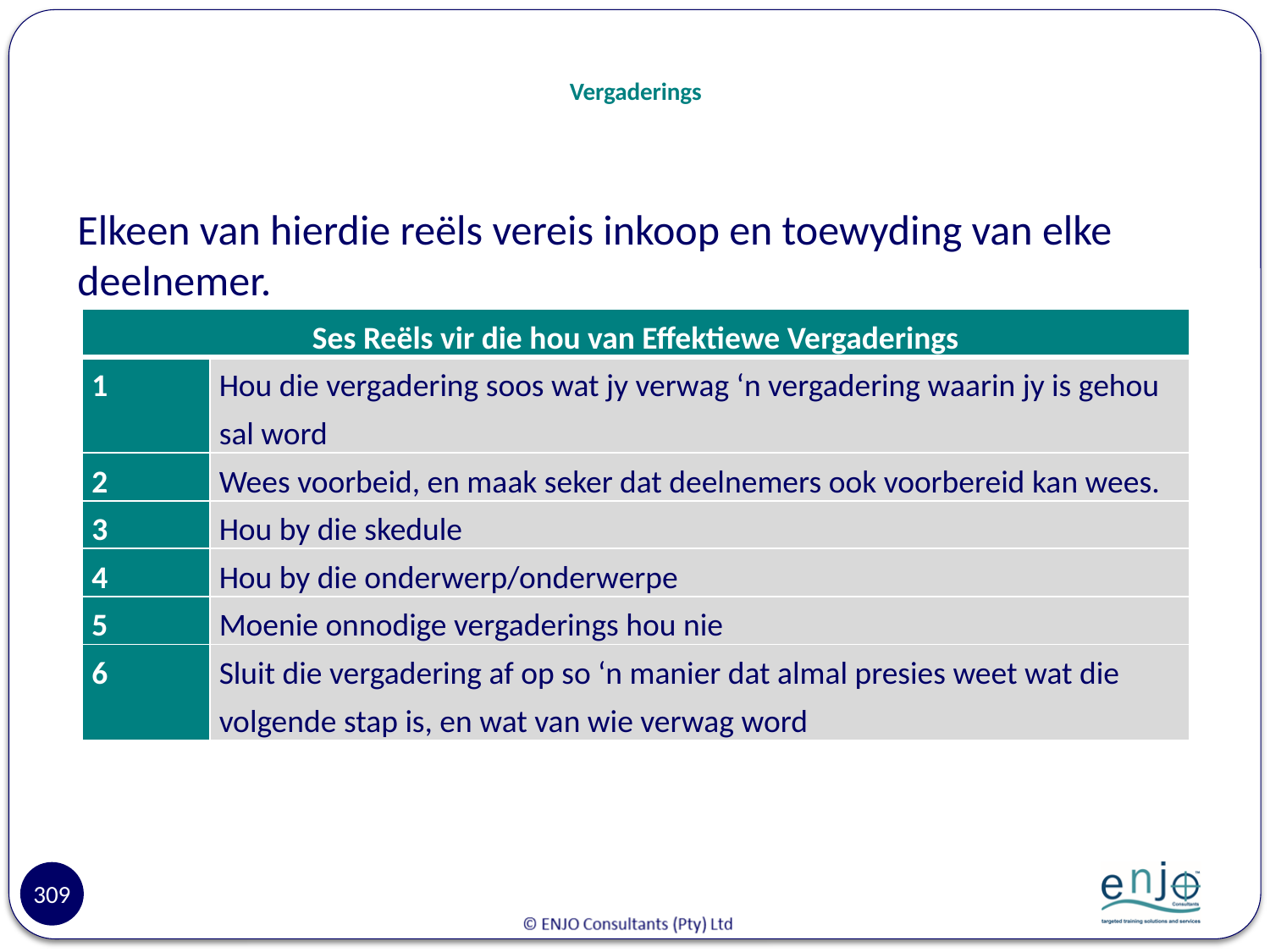

# Vergaderings
Elkeen van hierdie reëls vereis inkoop en toewyding van elke deelnemer.
| Ses Reëls vir die hou van Effektiewe Vergaderings |  |
| --- | --- |
| 1 | Hou die vergadering soos wat jy verwag ‘n vergadering waarin jy is gehou sal word |
| 2 | Wees voorbeid, en maak seker dat deelnemers ook voorbereid kan wees. |
| 3 | Hou by die skedule |
| 4 | Hou by die onderwerp/onderwerpe |
| 5 | Moenie onnodige vergaderings hou nie |
| 6 | Sluit die vergadering af op so ‘n manier dat almal presies weet wat die volgende stap is, en wat van wie verwag word |
309